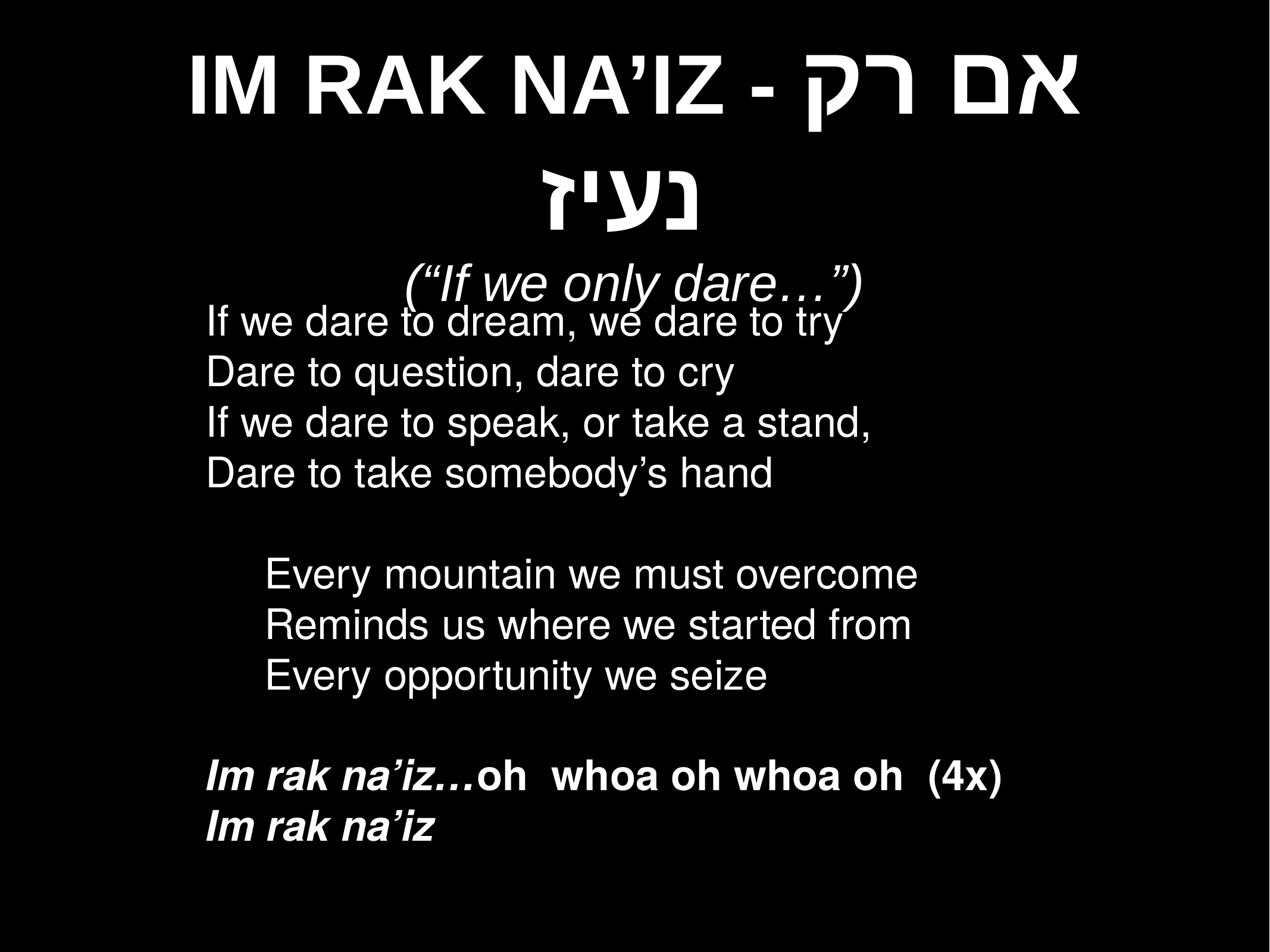

# IM RAK NA’IZ - אם רק נעיז
(“If we only dare…”)
If we dare to dream, we dare to try
Dare to question, dare to cry
If we dare to speak, or take a stand,
Dare to take somebody’s hand

     Every mountain we must overcome
     Reminds us where we started from
     Every opportunity we seize

Im rak na’iz…oh  whoa oh whoa oh  (4x)
Im rak na’iz
1